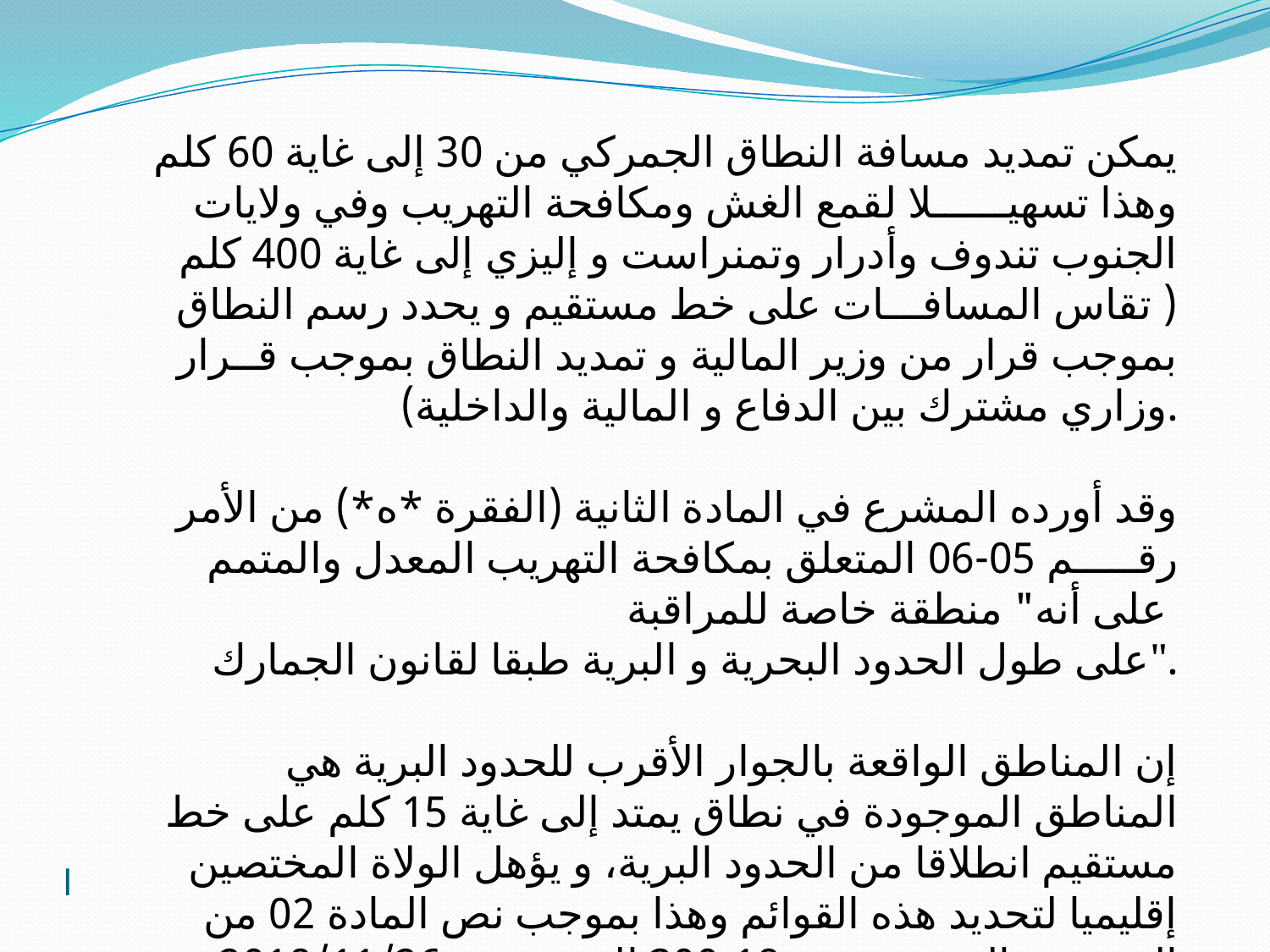

# ا
يمكن تمديد مسافة النطاق الجمركي من 30 إلى غاية 60 كلم وهذا تسهيــــــلا لقمع الغش ومكافحة التهريب وفي ولايات الجنوب تندوف وأدرار وتمنراست و إليزي إلى غاية 400 كلم ( تقاس المسافـــات على خط مستقيم و يحدد رسم النطاق بموجب قرار من وزير المالية و تمديد النطاق بموجب قــرار وزاري مشترك بين الدفاع و المالية والداخلية).

وقد أورده المشرع في المادة الثانية (الفقرة *ه*) من الأمر رقـــــم 05-06 المتعلق بمكافحة التهريب المعدل والمتمم على أنه" منطقة خاصة للمراقبة
على طول الحدود البحرية و البرية طبقا لقانون الجمارك".

إن المناطق الواقعة بالجوار الأقرب للحدود البرية هي المناطق الموجودة في نطاق يمتد إلى غاية 15 كلم على خط مستقيم انطلاقا من الحدود البرية، و يؤهل الولاة المختصين إقليميا لتحديد هذه القوائم وهذا بموجب نص المادة 02 من المرسوم التنفيذي رقم 18-300 المؤرخ في 2018/11/26 المعدل والمتمم المتعلق بتنقل بعض البضائع في المنطقة البرية من النطاق الجمركي.